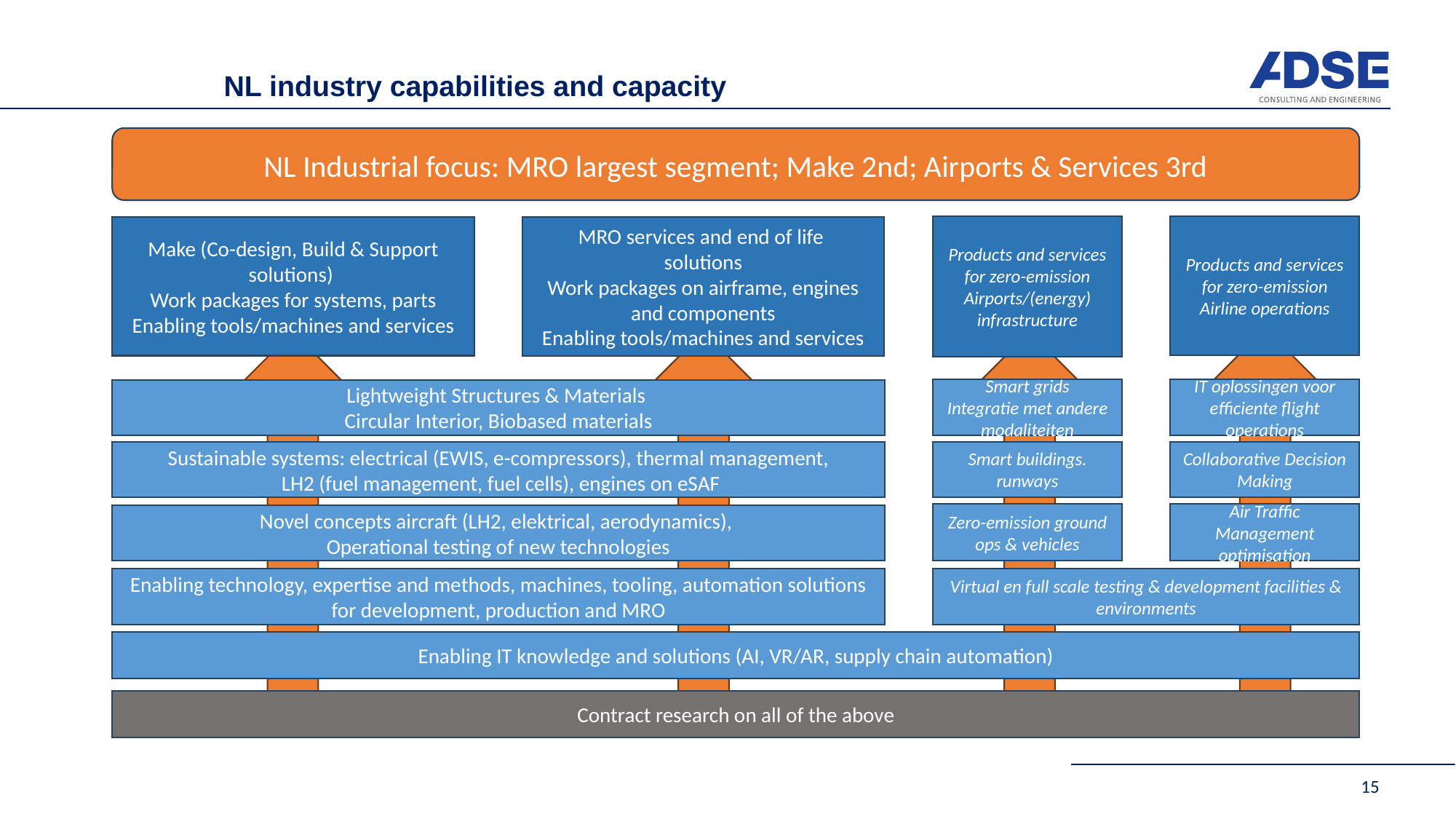

# NL industry capabilities and capacity
NL Industrial focus: MRO largest segment; Make 2nd; Airports & Services 3rd

Products and services for zero-emission Airports/(energy) infrastructure
Products and services for zero-emission Airline operations
Make (Co-design, Build & Support solutions)
Work packages for systems, parts
Enabling tools/machines and services
MRO services and end of life
solutions
Work packages on airframe, engines and components
Enabling tools/machines and services

Smart grids
Integratie met andere modaliteiten
IT oplossingen voor efficiente flight operations
Lightweight Structures & Materials
Circular Interior, Biobased materials
Sustainable systems: electrical (EWIS, e-compressors), thermal management,
 LH2 (fuel management, fuel cells), engines on eSAF
Smart buildings. runways
Collaborative Decision Making
Zero-emission ground ops & vehicles
Air Traffic Management optimisation
Novel concepts aircraft (LH2, elektrical, aerodynamics),
Operational testing of new technologies
Virtual en full scale testing & development facilities & environments
Enabling technology, expertise and methods, machines, tooling, automation solutions for development, production and MRO
Enabling IT knowledge and solutions (AI, VR/AR, supply chain automation)
Contract research on all of the above
15